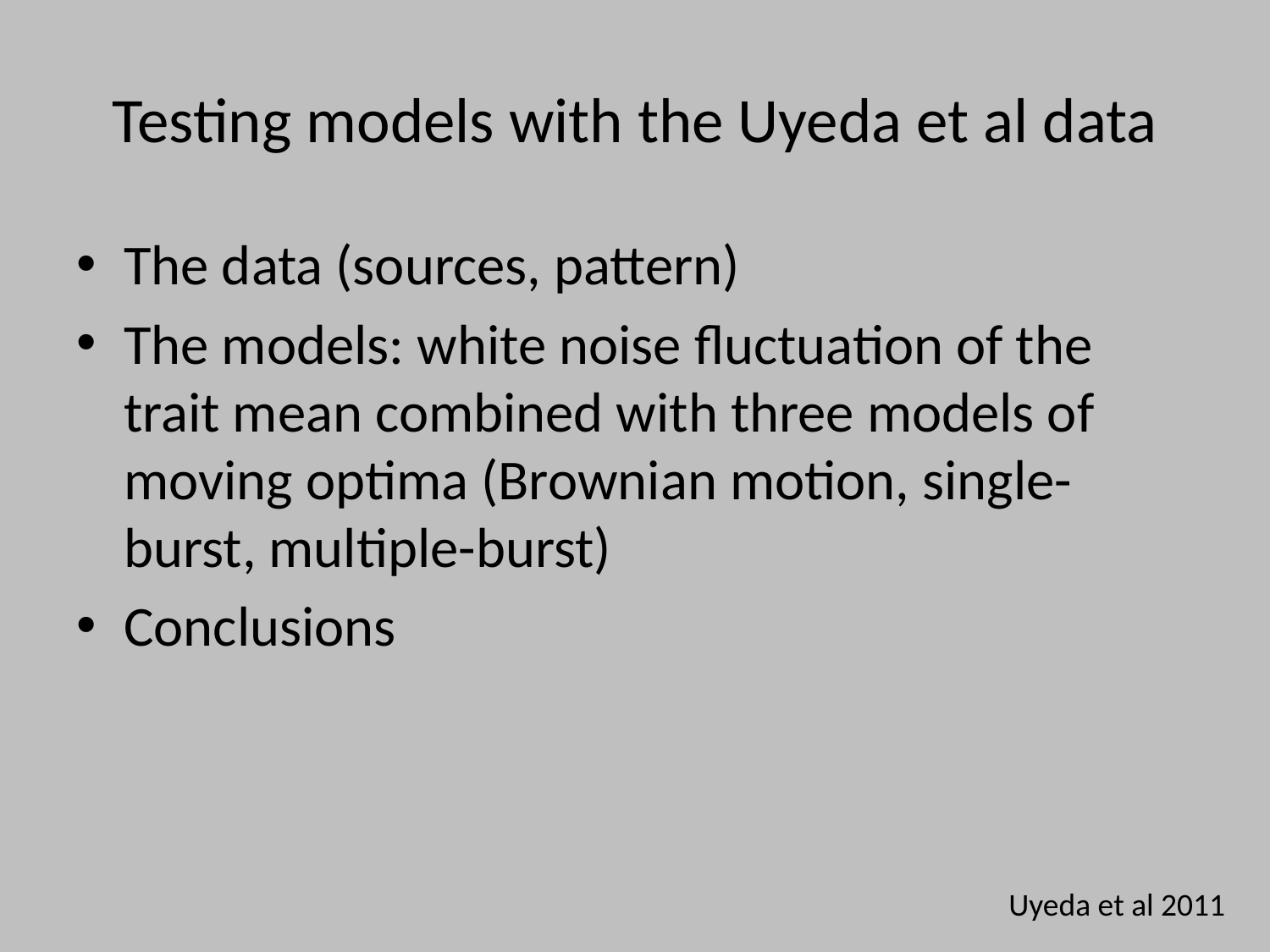

# Testing models with the Uyeda et al data
The data (sources, pattern)
The models: white noise fluctuation of the trait mean combined with three models of moving optima (Brownian motion, single-burst, multiple-burst)
Conclusions

Uyeda et al 2011